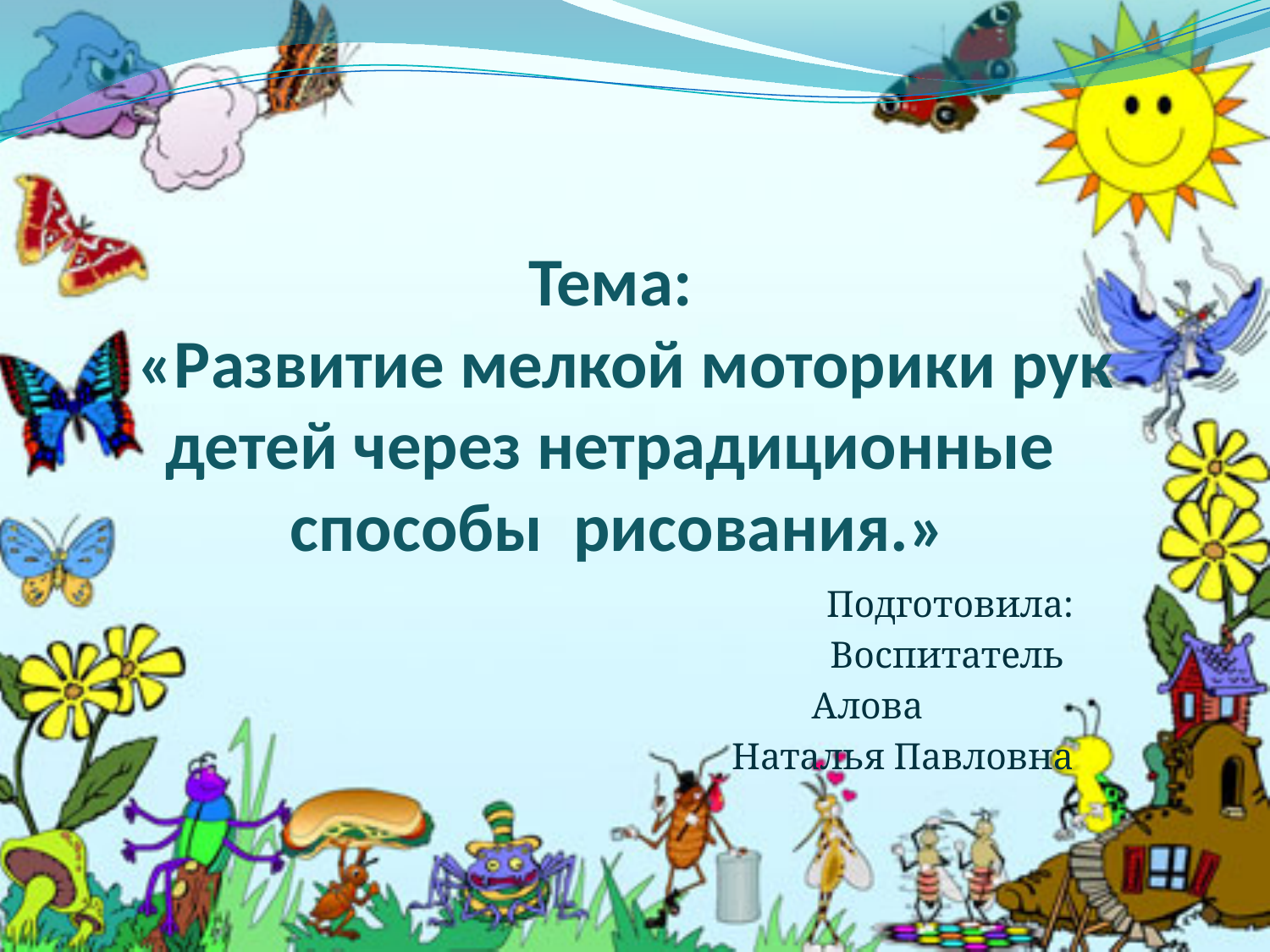

# Тема: «Развитие мелкой моторики рук детей через нетрадиционные способы  рисования.»
Подготовила:
Воспитатель
                                                                Алова
Наталья Павловна